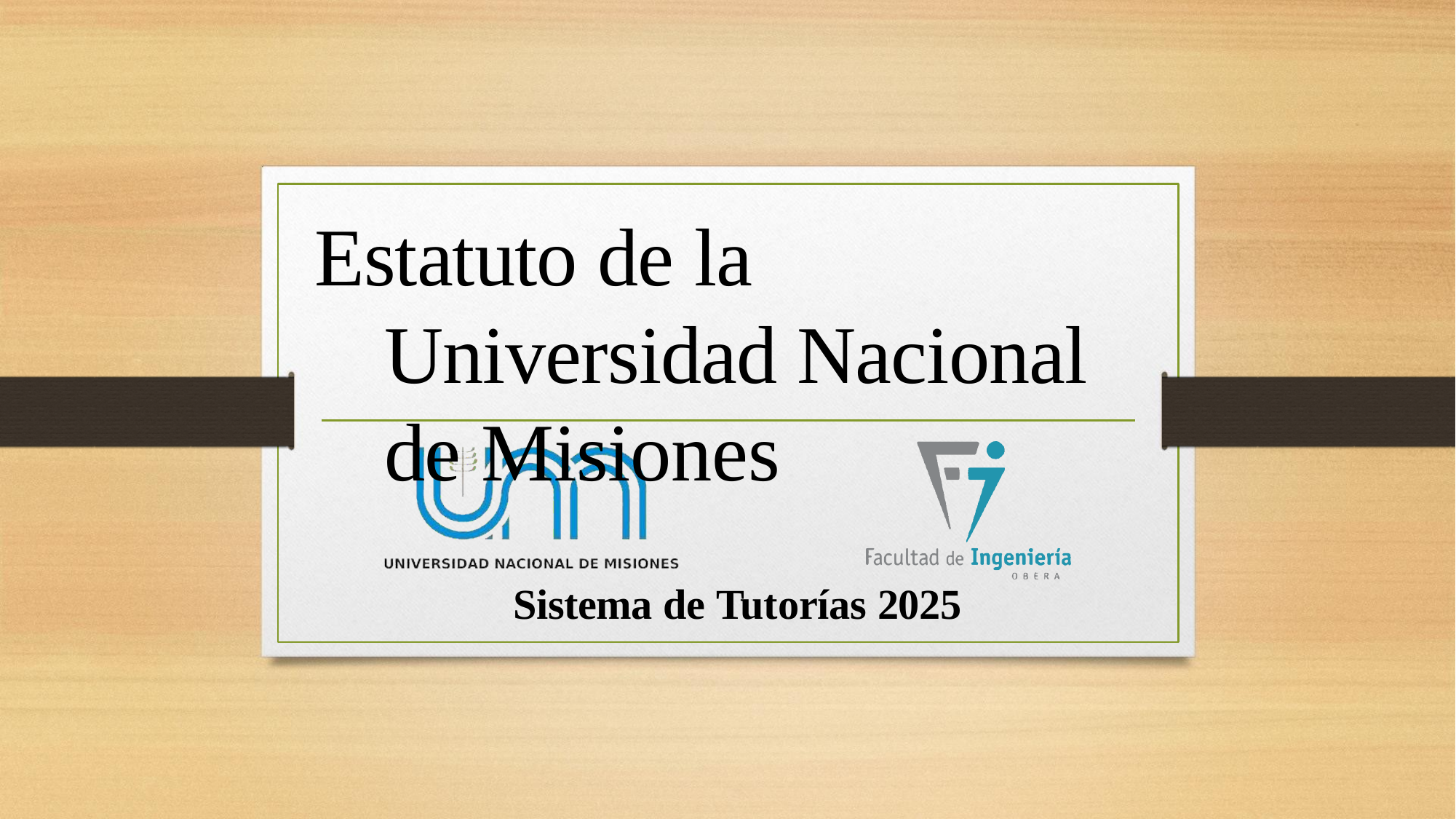

# Estatuto de la Universidad Nacional de Misiones
Sistema de Tutorías 2025